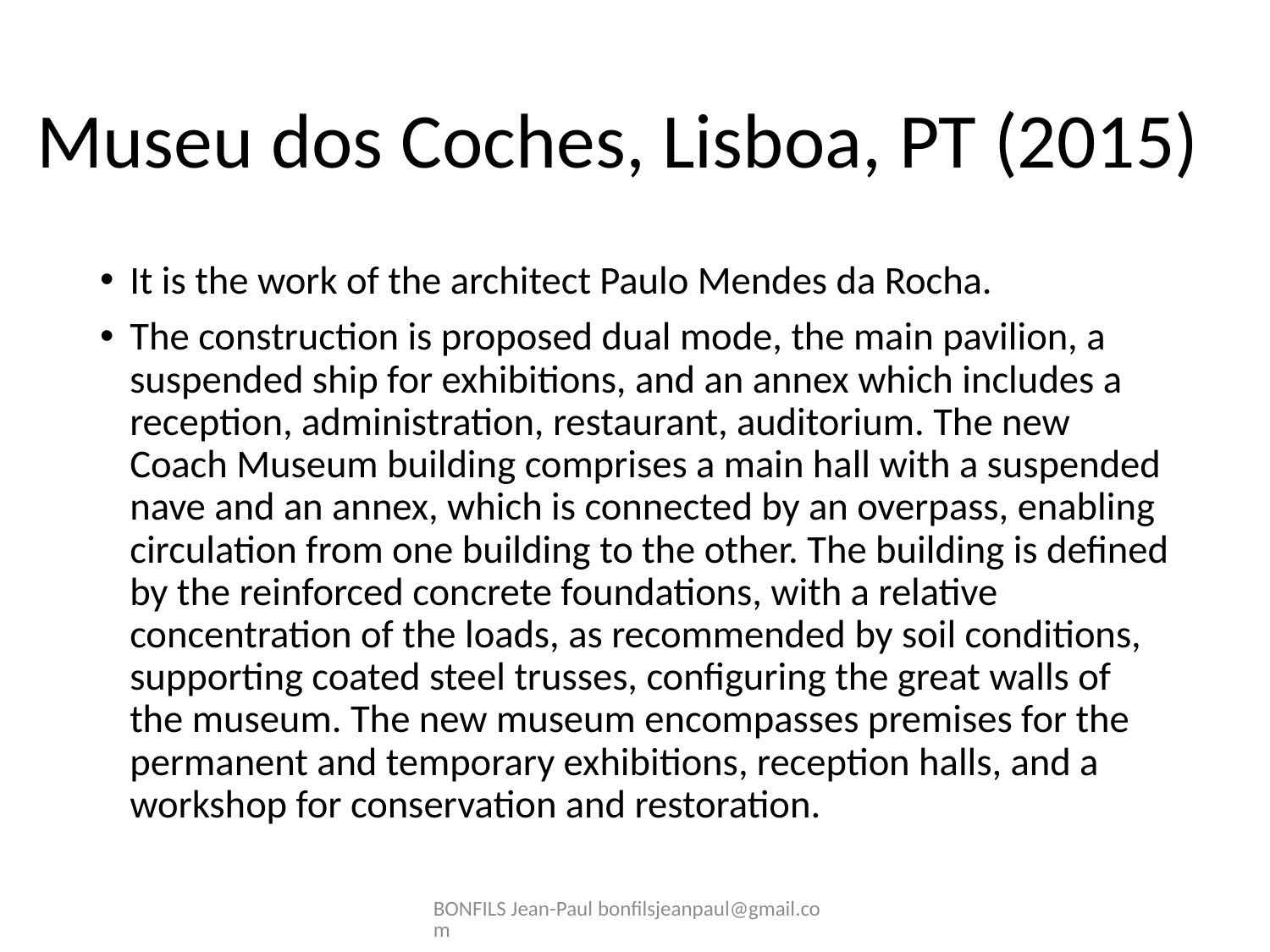

# Museu dos Coches, Lisboa, PT (2015)
It is the work of the architect Paulo Mendes da Rocha.
The construction is proposed dual mode, the main pavilion, a suspended ship for exhibitions, and an annex which includes a reception, administration, restaurant, auditorium. The new Coach Museum building comprises a main hall with a suspended nave and an annex, which is connected by an overpass, enabling circulation from one building to the other. The building is defined by the reinforced concrete foundations, with a relative concentration of the loads, as recommended by soil conditions, supporting coated steel trusses, configuring the great walls of the museum. The new museum encompasses premises for the permanent and temporary exhibitions, reception halls, and a workshop for conservation and restoration.
BONFILS Jean-Paul bonfilsjeanpaul@gmail.com